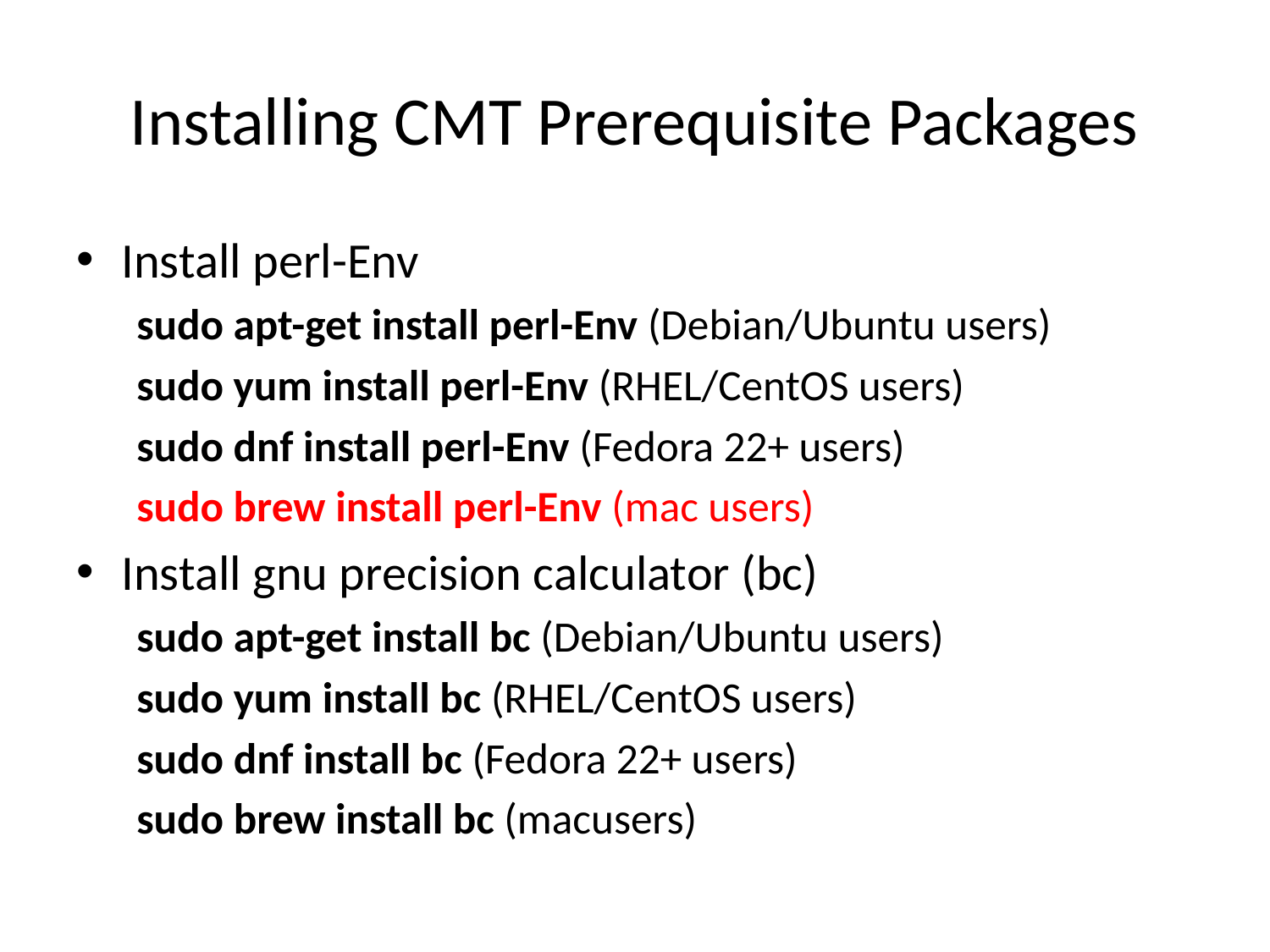

# Installing CMT Prerequisite Packages
Install perl-Env
sudo apt-get install perl-Env (Debian/Ubuntu users)
sudo yum install perl-Env (RHEL/CentOS users)
sudo dnf install perl-Env (Fedora 22+ users)
sudo brew install perl-Env (mac users)
Install gnu precision calculator (bc)
sudo apt-get install bc (Debian/Ubuntu users)
sudo yum install bc (RHEL/CentOS users)
sudo dnf install bc (Fedora 22+ users)
sudo brew install bc (macusers)